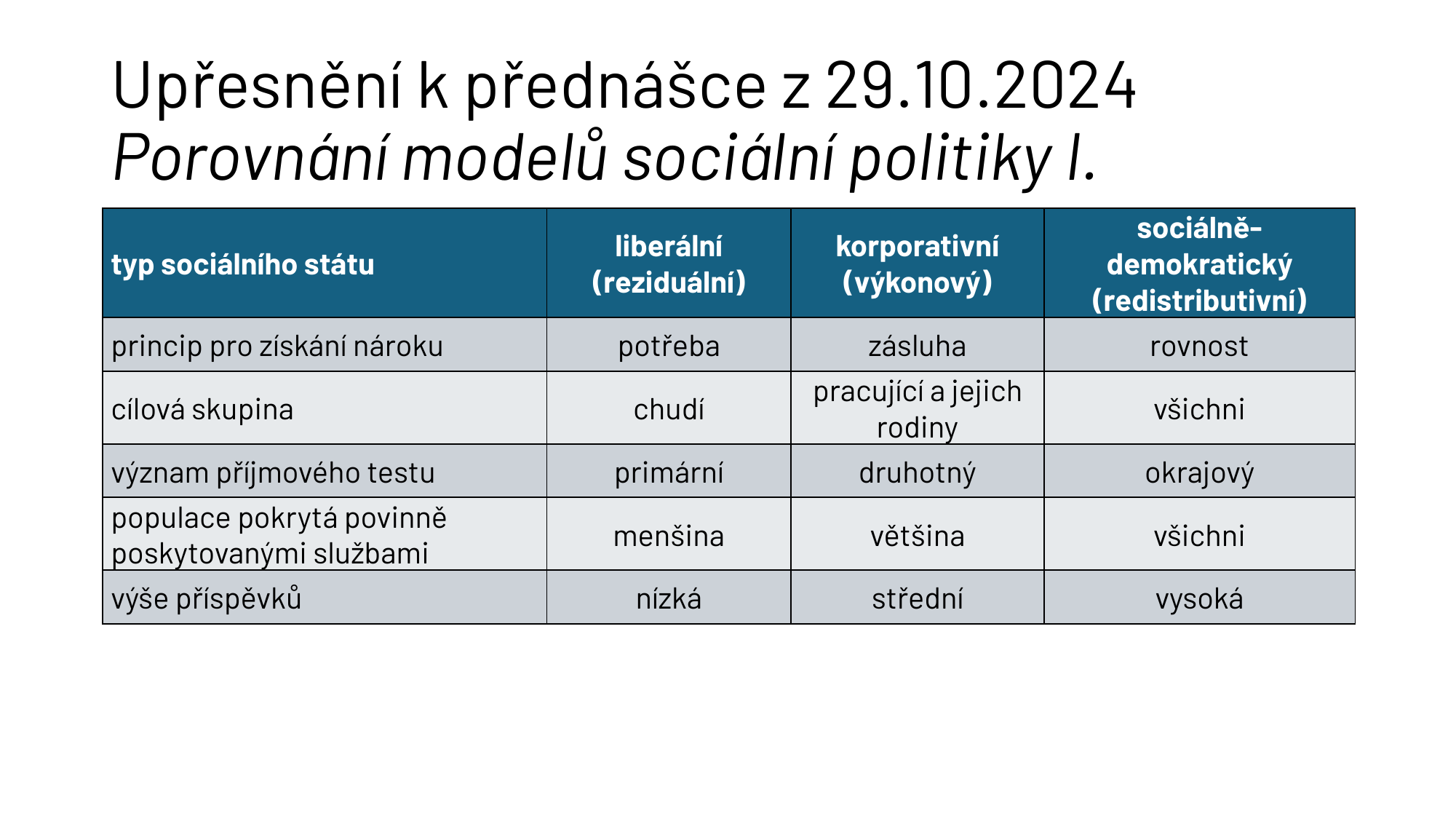

# Upřesnění k přednášce z 29.10.2024 Porovnání modelů sociální politiky I.
| typ sociálního státu | liberální (reziduální) | korporativní (výkonový) | sociálně-demokratický (redistributivní) |
| --- | --- | --- | --- |
| princip pro získání nároku | potřeba | zásluha | rovnost |
| cílová skupina | chudí | pracující a jejich rodiny | všichni |
| význam příjmového testu | primární | druhotný | okrajový |
| populace pokrytá povinně poskytovanými službami | menšina | většina | všichni |
| výše příspěvků | nízká | střední | vysoká |